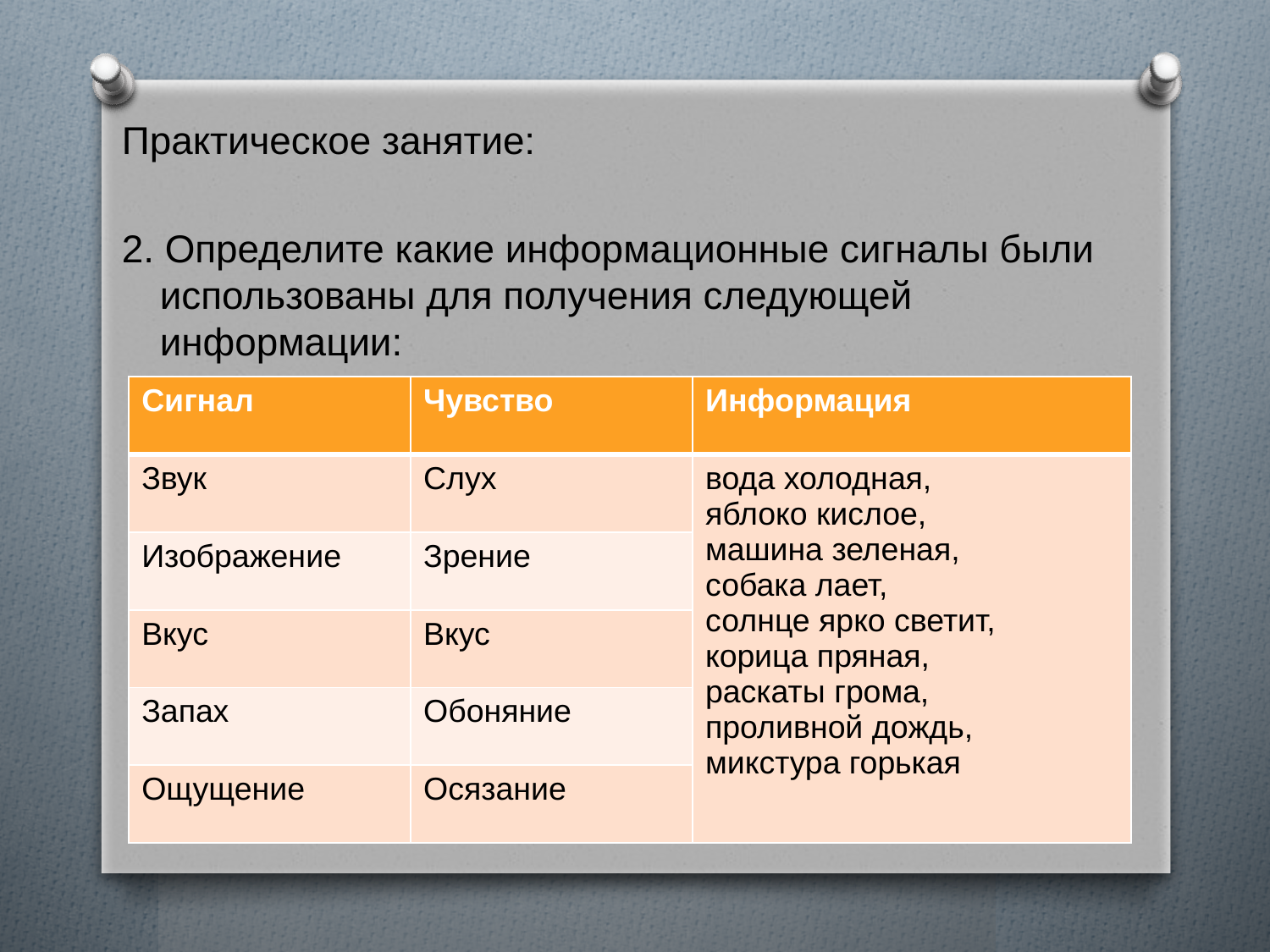

Практическое занятие:

2. Определите какие информационные сигналы были использованы для получения следующей информации:

| Сигнал | Чувство | Информация |
| --- | --- | --- |
| Звук | Слух | вода холодная, яблоко кислое, машина зеленая, собака лает, солнце ярко светит, корица пряная, раскаты грома, проливной дождь, микстура горькая |
| Изображение | Зрение |  |
| Вкус | Вкус |  |
| Запах | Обоняние |  |
| Ощущение | Осязание |  |